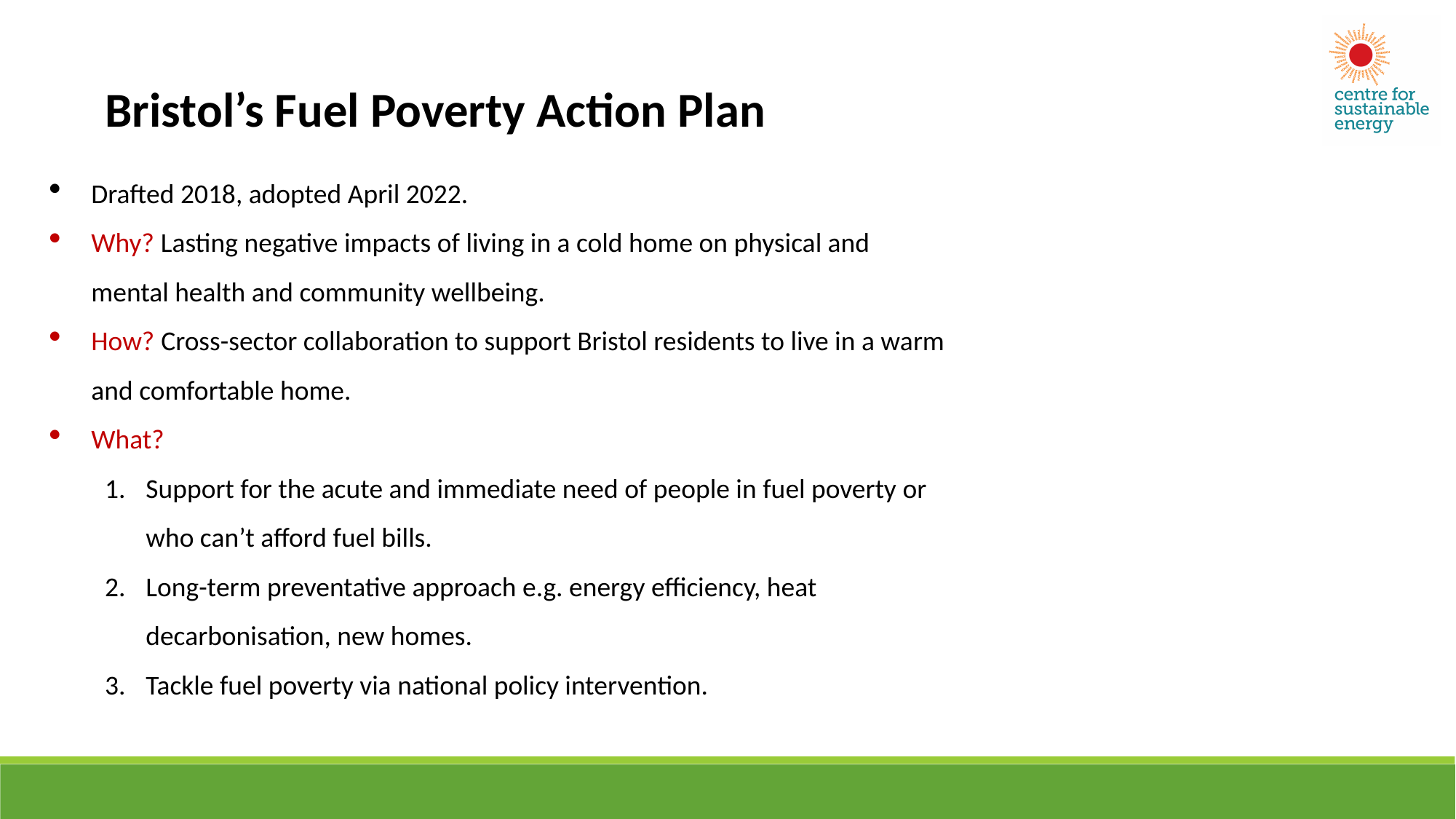

Bristol’s Fuel Poverty Action Plan
Drafted 2018, adopted April 2022.
Why? Lasting negative impacts of living in a cold home on physical and mental health and community wellbeing.
How? Cross-sector collaboration to support Bristol residents to live in a warm and comfortable home.
What?
Support for the acute and immediate need of people in fuel poverty or who can’t afford fuel bills.
Long-term preventative approach e.g. energy efficiency, heat decarbonisation, new homes.
Tackle fuel poverty via national policy intervention.